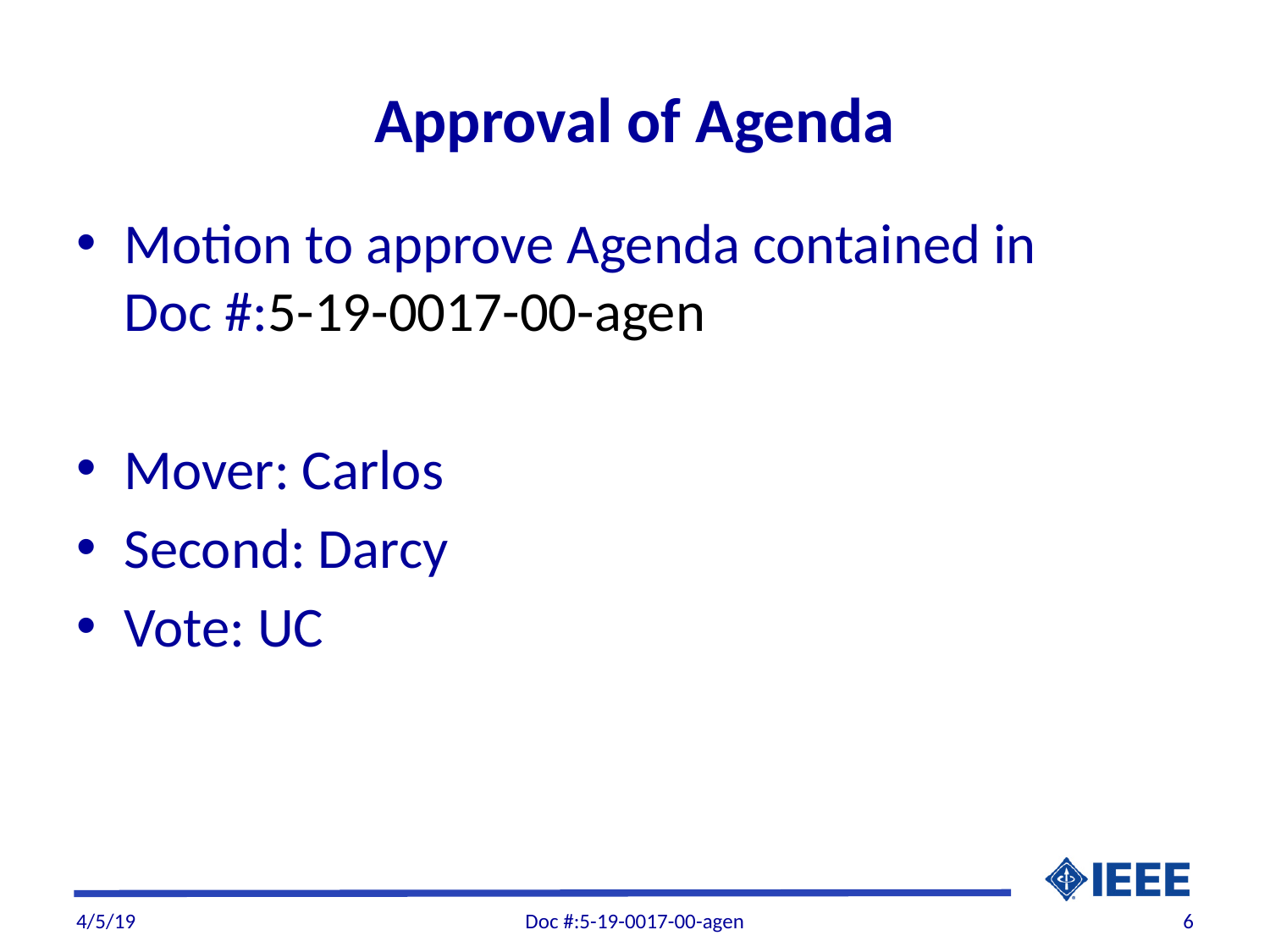

# Approval of Agenda
Motion to approve Agenda contained in Doc #:5-19-0017-00-agen

Mover: Carlos
Second: Darcy
Vote: UC

4/5/19
Doc #:5-19-0017-00-agen
6